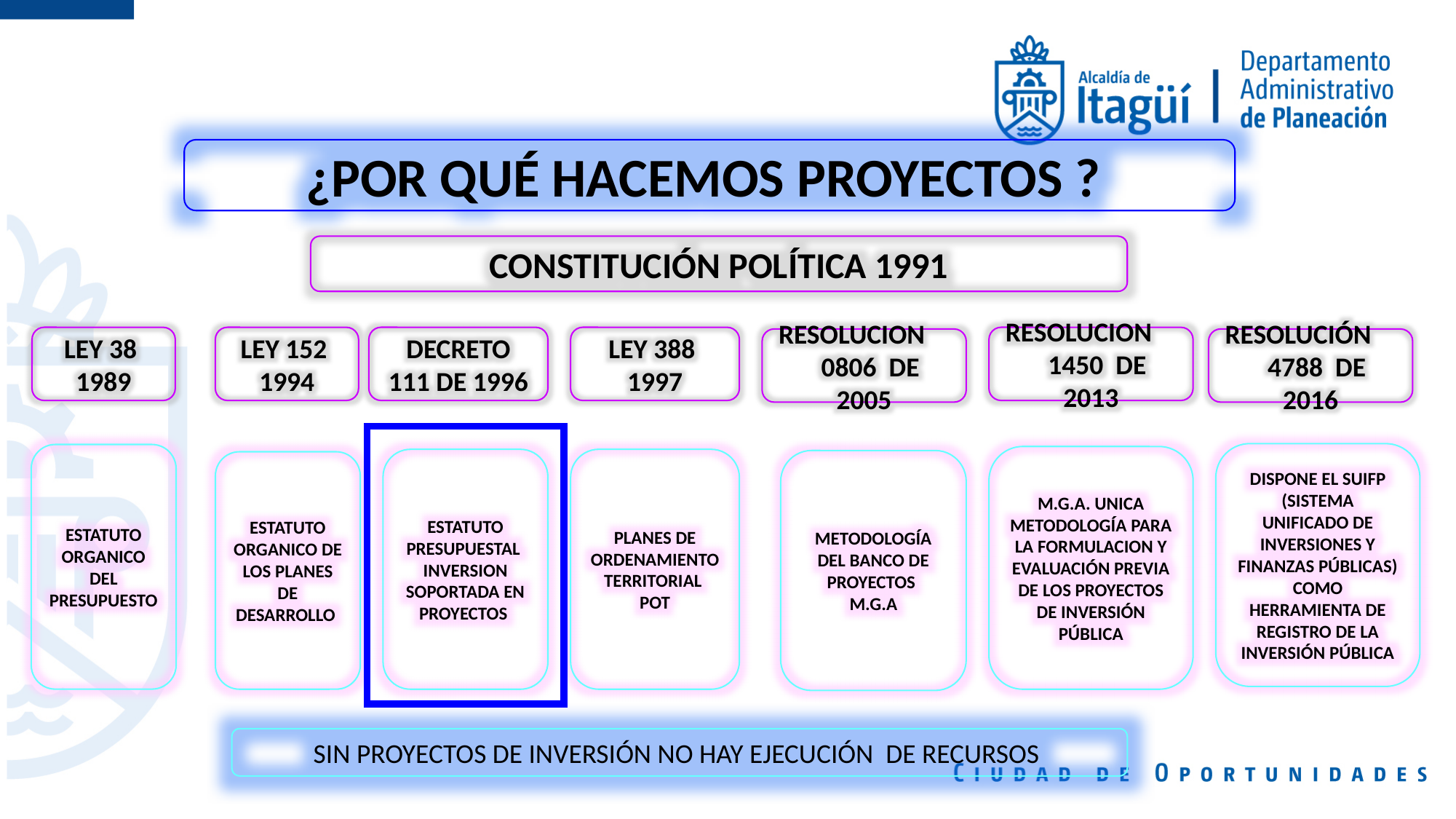

¿POR QUÉ HACEMOS PROYECTOS ?
CONSTITUCIÓN POLÍTICA 1991
RESOLUCION        1450  DE  2013
LEY 38
1989
LEY 152
1994
DECRETO 111 DE 1996
LEY 388
1997
RESOLUCION        0806  DE  2005
RESOLUCIÓN        4788  DE  2016

DISPONE EL SUIFP (SISTEMA UNIFICADO DE INVERSIONES Y FINANZAS PÚBLICAS) COMO HERRAMIENTA DE REGISTRO DE LA INVERSIÓN PÚBLICA
ESTATUTO ORGANICO DEL PRESUPUESTO
M.G.A. UNICA METODOLOGÍA PARA LA FORMULACION Y EVALUACIÓN PREVIA DE LOS PROYECTOS DE INVERSIÓN PÚBLICA
ESTATUTO PRESUPUESTAL  INVERSION SOPORTADA EN PROYECTOS
PLANES DE ORDENAMIENTO TERRITORIAL
POT
METODOLOGÍA DEL BANCO DE PROYECTOS
M.G.A
ESTATUTO ORGANICO DE LOS PLANES DE DESARROLLO
SIN PROYECTOS DE INVERSIÓN NO HAY EJECUCIÓN  DE RECURSOS